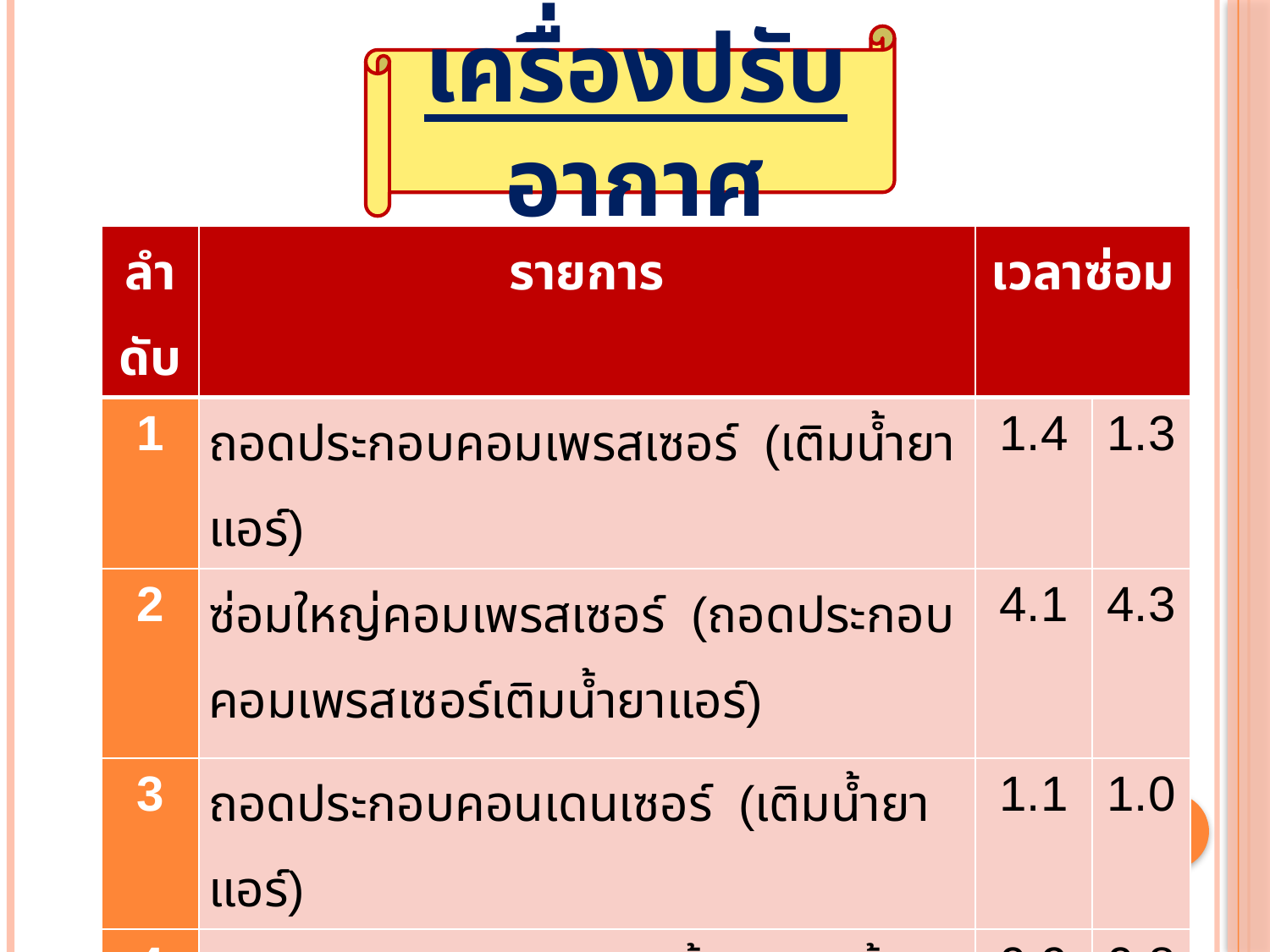

เครื่องปรับอากาศ
| ลำดับ | รายการ | เวลาซ่อม |  |
| --- | --- | --- | --- |
| 1 | ถอดประกอบคอมเพรสเซอร์ (เติมน้ำยาแอร์) | 1.4 | 1.3 |
| 2 | ซ่อมใหญ่คอมเพรสเซอร์ (ถอดประกอบคอมเพรสเซอร์เติมน้ำยาแอร์) | 4.1 | 4.3 |
| 3 | ถอดประกอบคอนเดนเซอร์ (เติมน้ำยาแอร์) | 1.1 | 1.0 |
| 4 | ถอดประกอบตัวดักความชื้น (เติมน้ำยาแอร์) | 0.9 | 0.8 |
| 5 | ถอดประกอบหูยึดคอมเพรสเซอร์ | 0.9 | 1.1 |